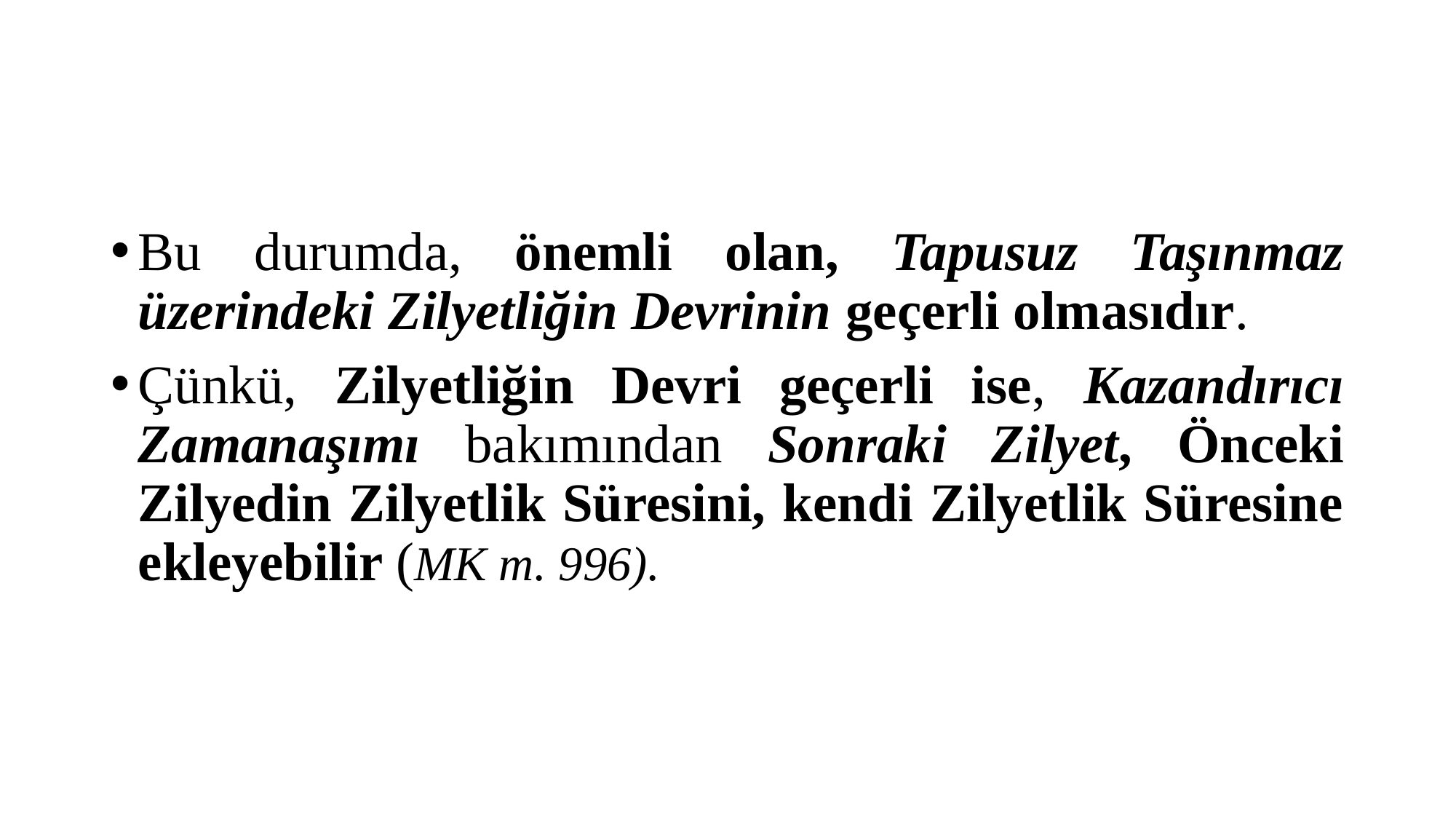

#
Bu durumda, önemli olan, Tapusuz Taşınmaz üzerindeki Zilyetliğin Devrinin geçerli olmasıdır.
Çünkü, Zilyetliğin Devri geçerli ise, Kazandırıcı Zamanaşımı bakımından Sonraki Zilyet, Önceki Zilyedin Zilyetlik Süresini, kendi Zilyetlik Süresine ekleyebilir (MK m. 996).